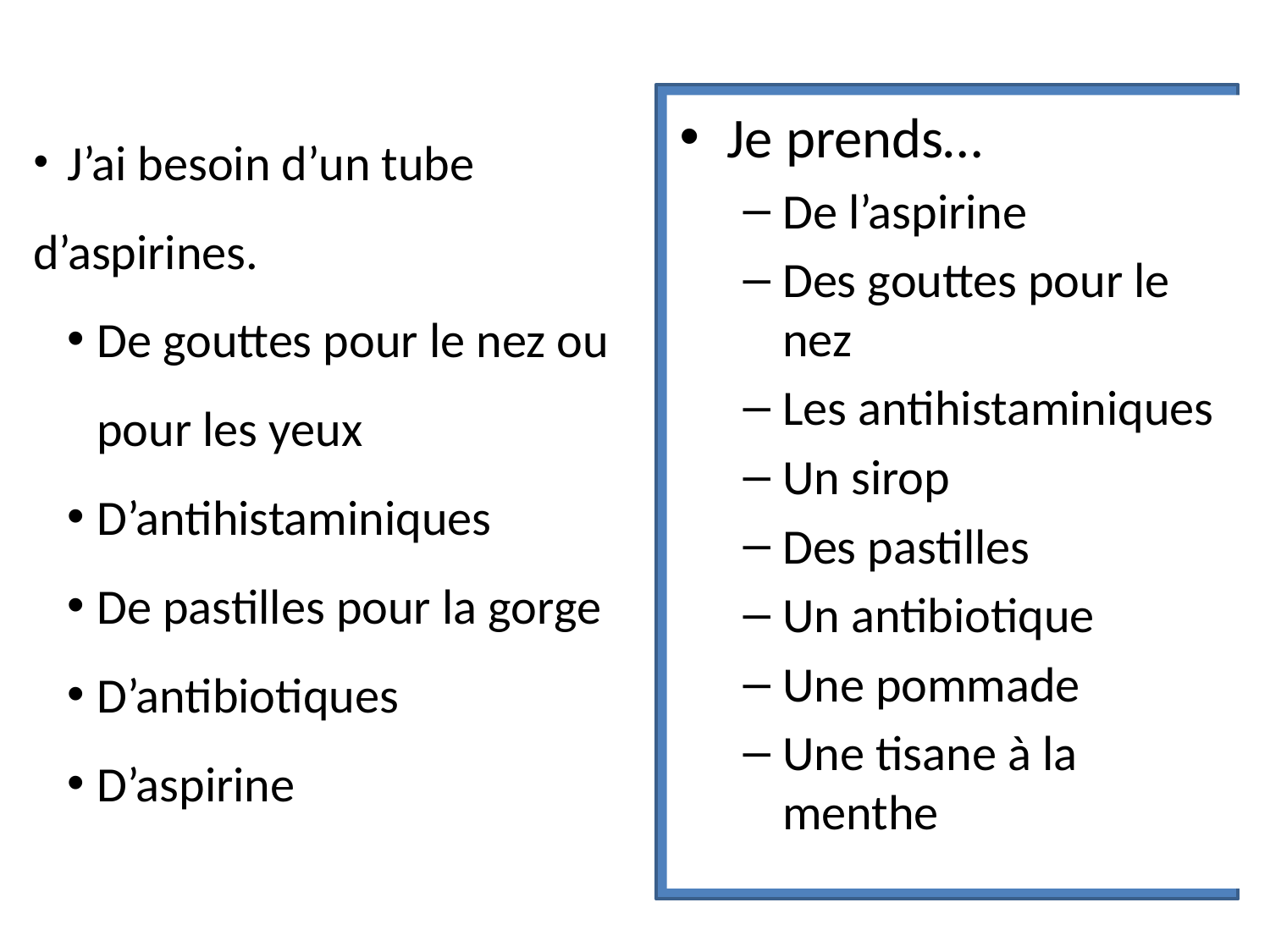

J’ai besoin d’un tube d’aspirines.
De gouttes pour le nez ou pour les yeux
D’antihistaminiques
De pastilles pour la gorge
D’antibiotiques
D’aspirine

Je prends…
De l’aspirine
Des gouttes pour le nez
Les antihistaminiques
Un sirop
Des pastilles
Un antibiotique
Une pommade
Une tisane à la menthe